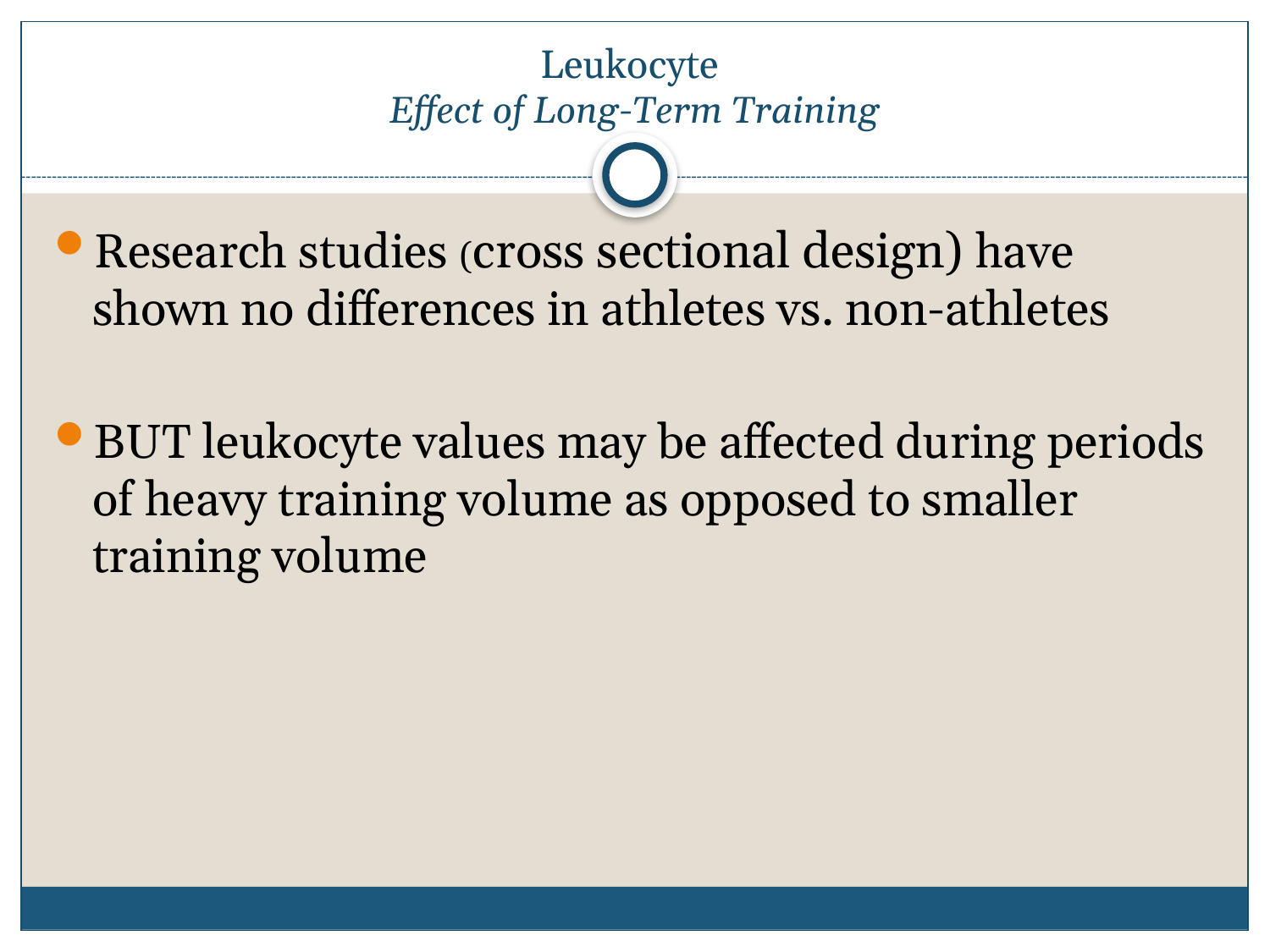

# Leukocyte Effect of Long-Term Training
Research studies (cross sectional design) have shown no differences in athletes vs. non-athletes

BUT leukocyte values may be affected during periods of heavy training volume as opposed to smaller training volume